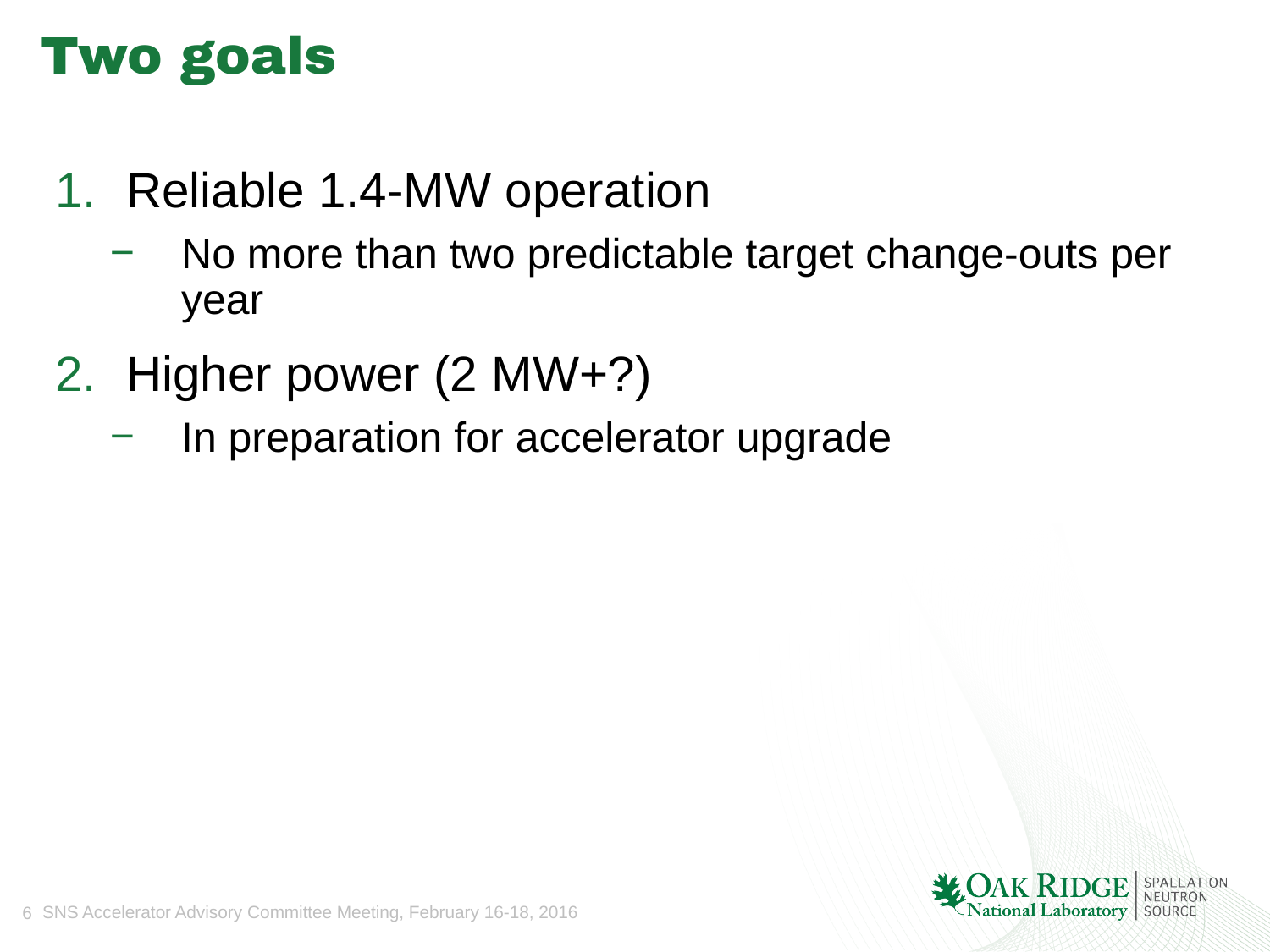

# Two goals
Reliable 1.4-MW operation
No more than two predictable target change-outs per year
Higher power (2 MW+?)
In preparation for accelerator upgrade